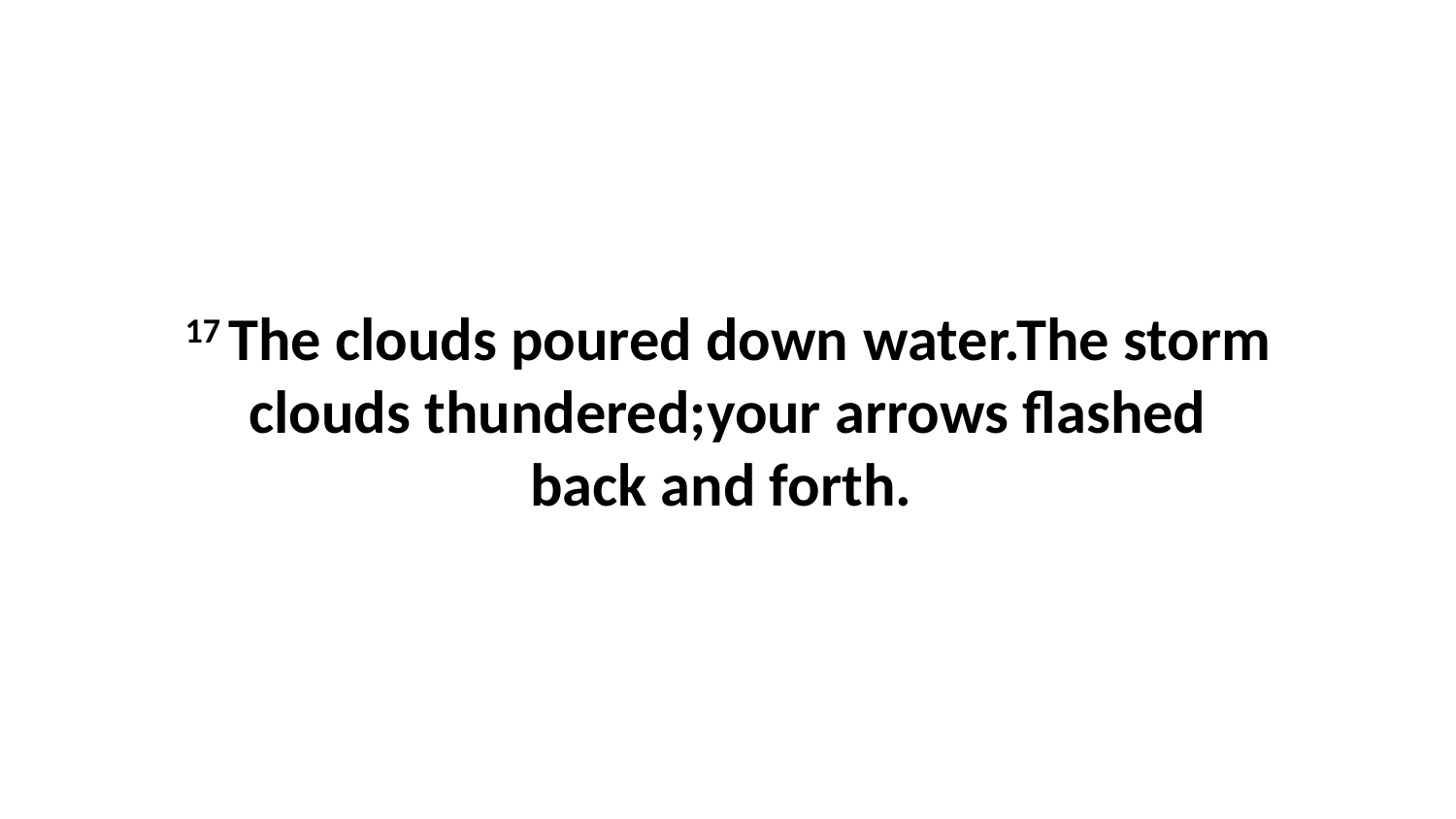

17 The clouds poured down water.The storm clouds thundered;your arrows flashed back and forth.